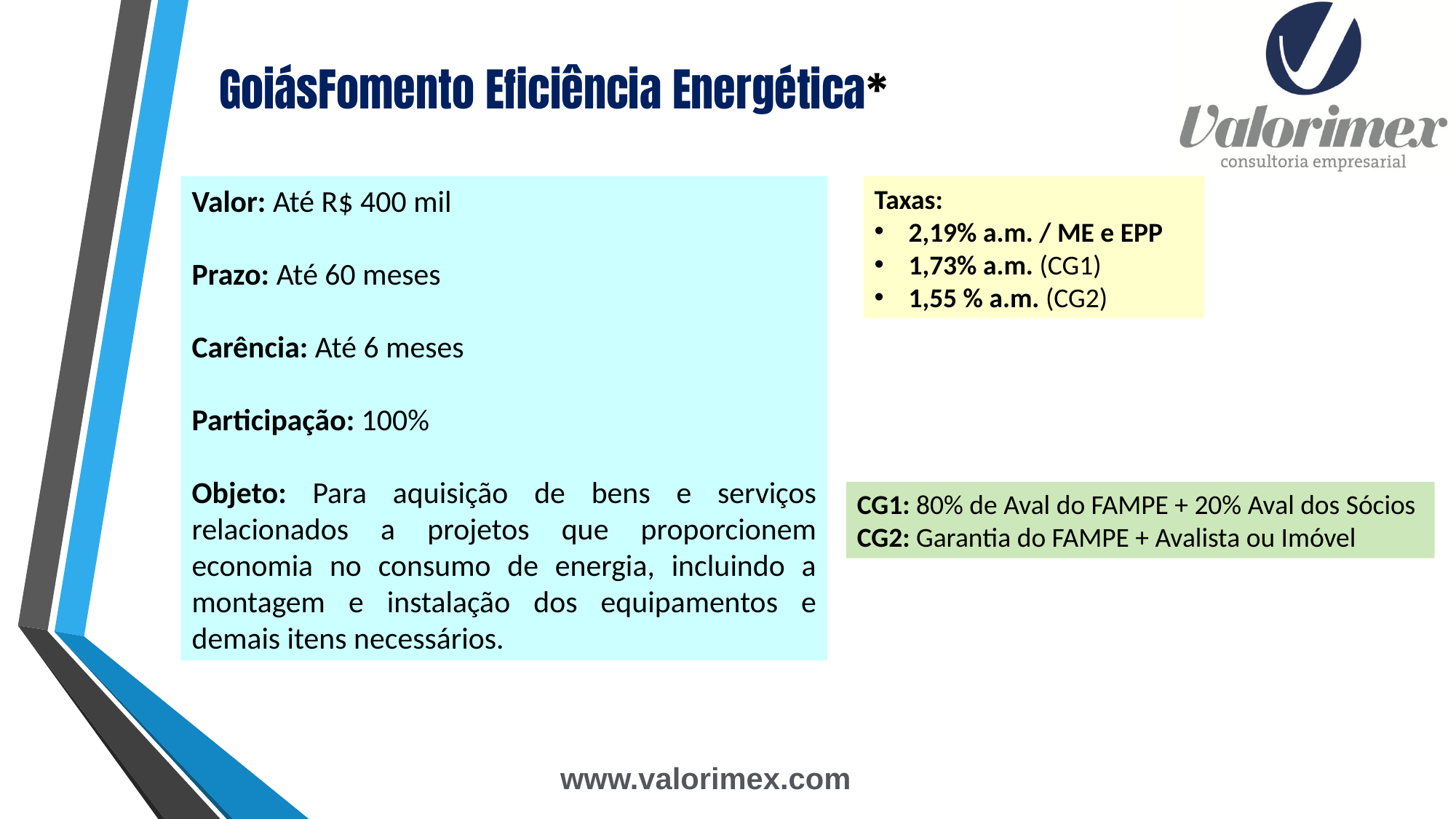

# GoiásFomento Eficiência Energética*
Valor: Até R$ 400 mil

Prazo: Até 60 meses

Carência: Até 6 meses

Participação: 100%

Objeto: Para aquisição de bens e serviços relacionados a projetos que proporcionem economia no consumo de energia, incluindo a montagem e instalação dos equipamentos e demais itens necessários.
Taxas:
2,19% a.m. / ME e EPP
1,73% a.m. (CG1)
1,55 % a.m. (CG2)
CG1: 80% de Aval do FAMPE + 20% Aval dos Sócios
CG2: Garantia do FAMPE + Avalista ou Imóvel